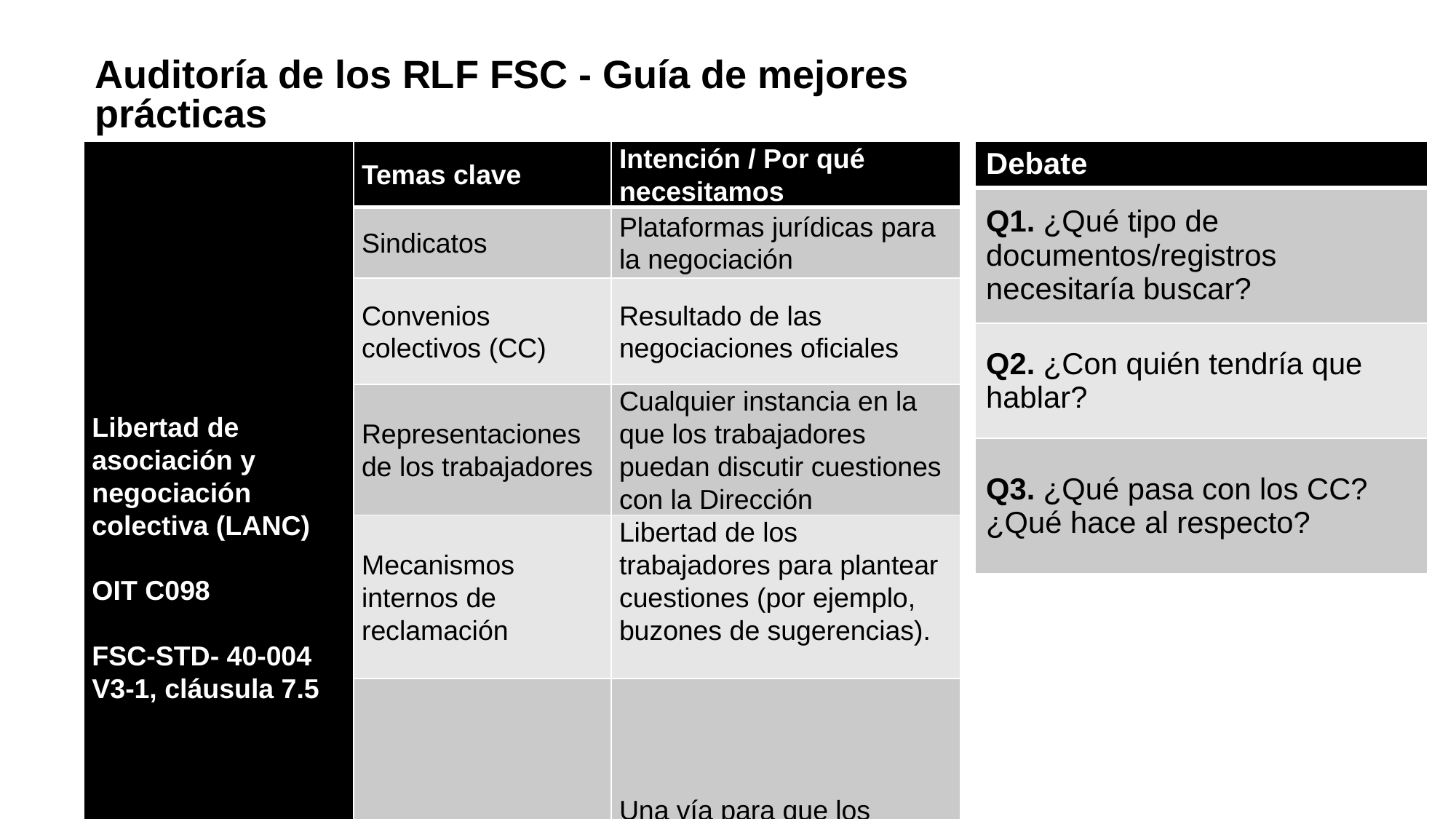

Auditoría de los RLF FSC - Guía de mejores prácticas
| Libertad de asociación y negociación colectiva (LANC) OIT C098 FSC-STD- 40-004 V3-1, cláusula 7.5 | Temas clave | Intención / Por qué necesitamos |
| --- | --- | --- |
|  | Sindicatos | Plataformas jurídicas para la negociación |
|  | Convenios colectivos (CC) | Resultado de las negociaciones oficiales |
|  | Representaciones de los trabajadores | Cualquier instancia en la que los trabajadores puedan discutir cuestiones con la Dirección |
|  | Mecanismos internos de reclamación | Libertad de los trabajadores para plantear cuestiones (por ejemplo, buzones de sugerencias). |
|  | Huelgas | Una vía para que los trabajadores hagan oír su voz |
| Debate |
| --- |
| Q1. ¿Qué tipo de documentos/registros necesitaría buscar? |
| Q2. ¿Con quién tendría que hablar? |
| Q3. ¿Qué pasa con los CC? ¿Qué hace al respecto? |
8.5.FSC-CLR-Training_Main-Course_Module-4.2_V1-0_ ES